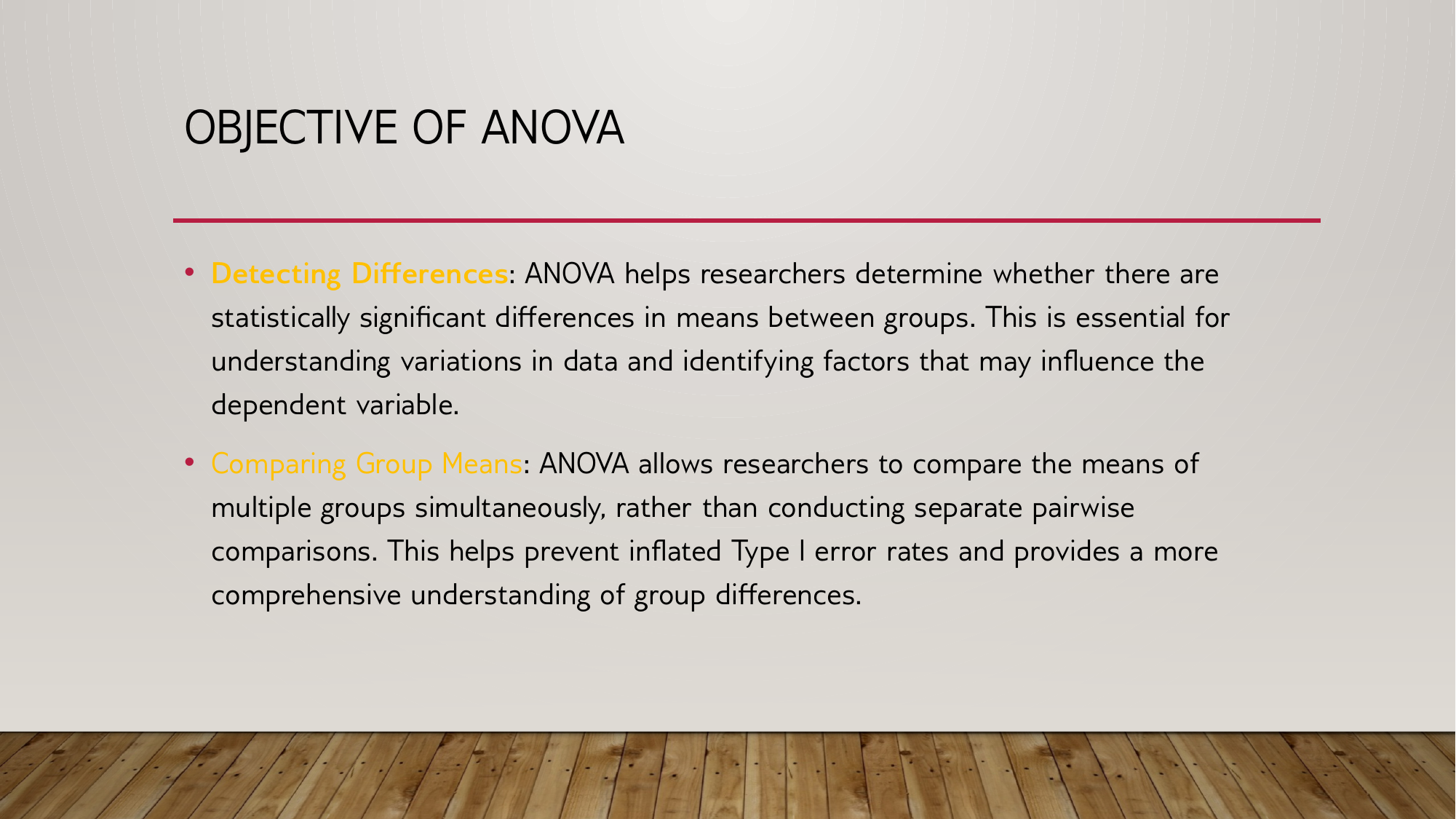

# Objective of ANOVA
Detecting Differences: ANOVA helps researchers determine whether there are statistically significant differences in means between groups. This is essential for understanding variations in data and identifying factors that may influence the dependent variable.
Comparing Group Means: ANOVA allows researchers to compare the means of multiple groups simultaneously, rather than conducting separate pairwise comparisons. This helps prevent inflated Type I error rates and provides a more comprehensive understanding of group differences.